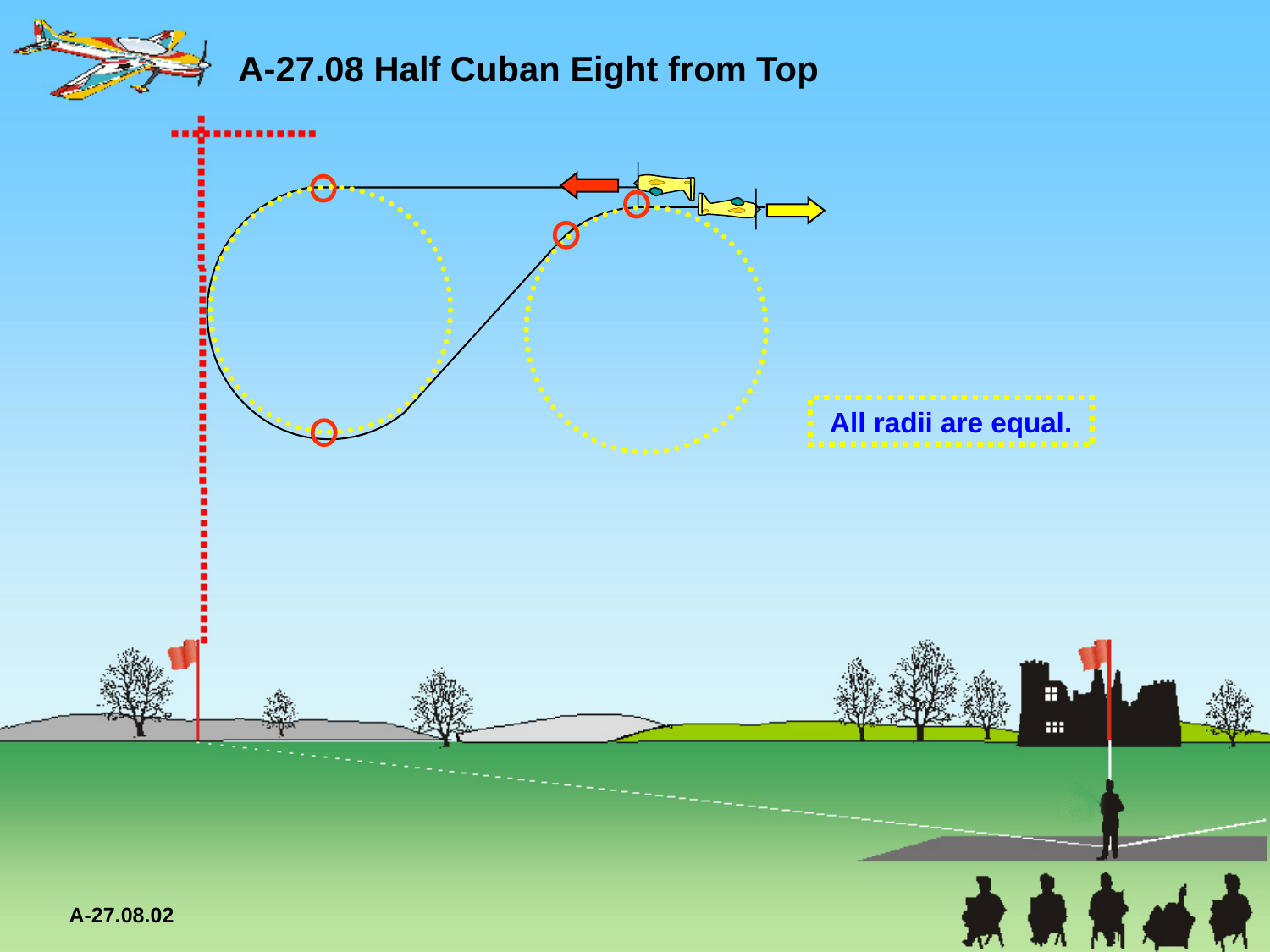

A-27.08 Half Cuban Eight from Top

All radii are equal.

A-27.08.02